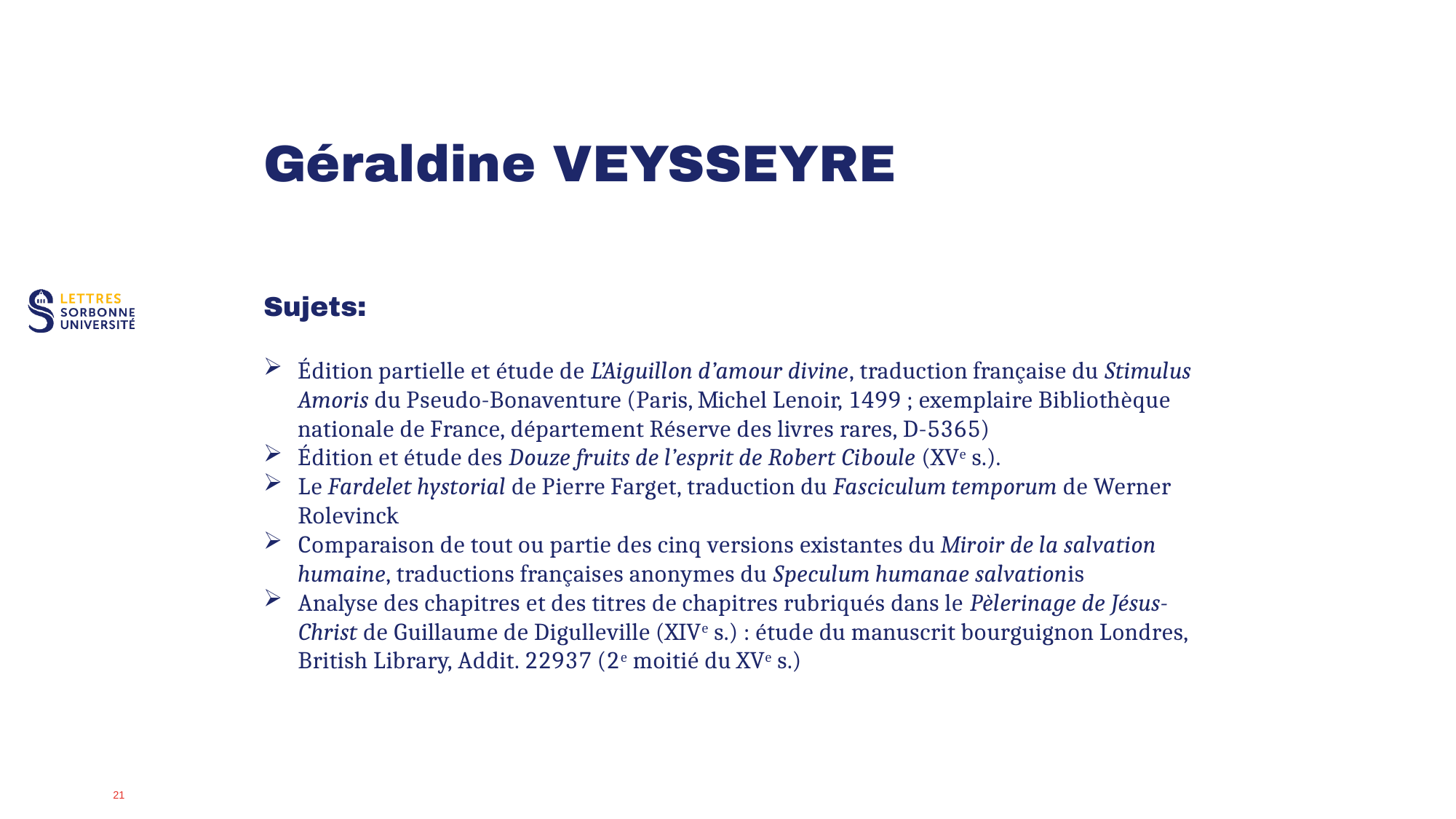

# Géraldine VEYSSEYRE
Sujets:

Édition partielle et étude de L’Aiguillon d’amour divine, traduction française du Stimulus Amoris du Pseudo-Bonaventure (Paris, Michel Lenoir, 1499 ; exemplaire Bibliothèque nationale de France, département Réserve des livres rares, D-5365)
Édition et étude des Douze fruits de l’esprit de Robert Ciboule (XVe s.).
Le Fardelet hystorial de Pierre Farget, traduction du Fasciculum temporum de Werner Rolevinck
Comparaison de tout ou partie des cinq versions existantes du Miroir de la salvation humaine, traductions françaises anonymes du Speculum humanae salvationis
Analyse des chapitres et des titres de chapitres rubriqués dans le Pèlerinage de Jésus-Christ de Guillaume de Digulleville (XIVe s.) : étude du manuscrit bourguignon Londres, British Library, Addit. 22937 (2e moitié du XVe s.)